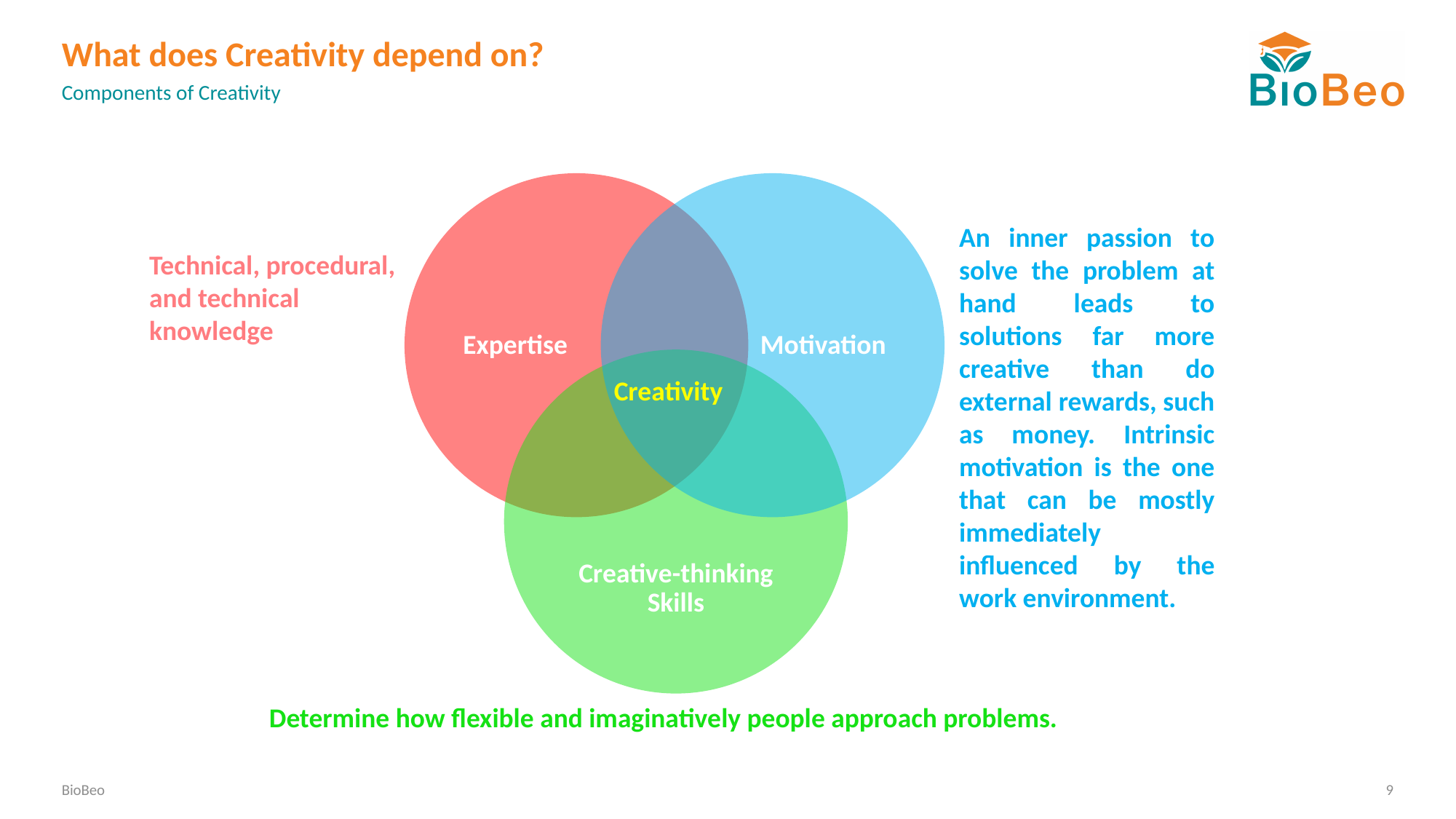

# What does Creativity depend on?
Components of Creativity

Expertise
Motivation

Creative-thinking Skills
Creativity
An inner passion to solve the problem at hand leads to solutions far more creative than do external rewards, such as money. Intrinsic motivation is the one that can be mostly immediately influenced by the work environment.
Determine how flexible and imaginatively people approach problems.
Technical, procedural, and technical knowledge
BioBeo
9